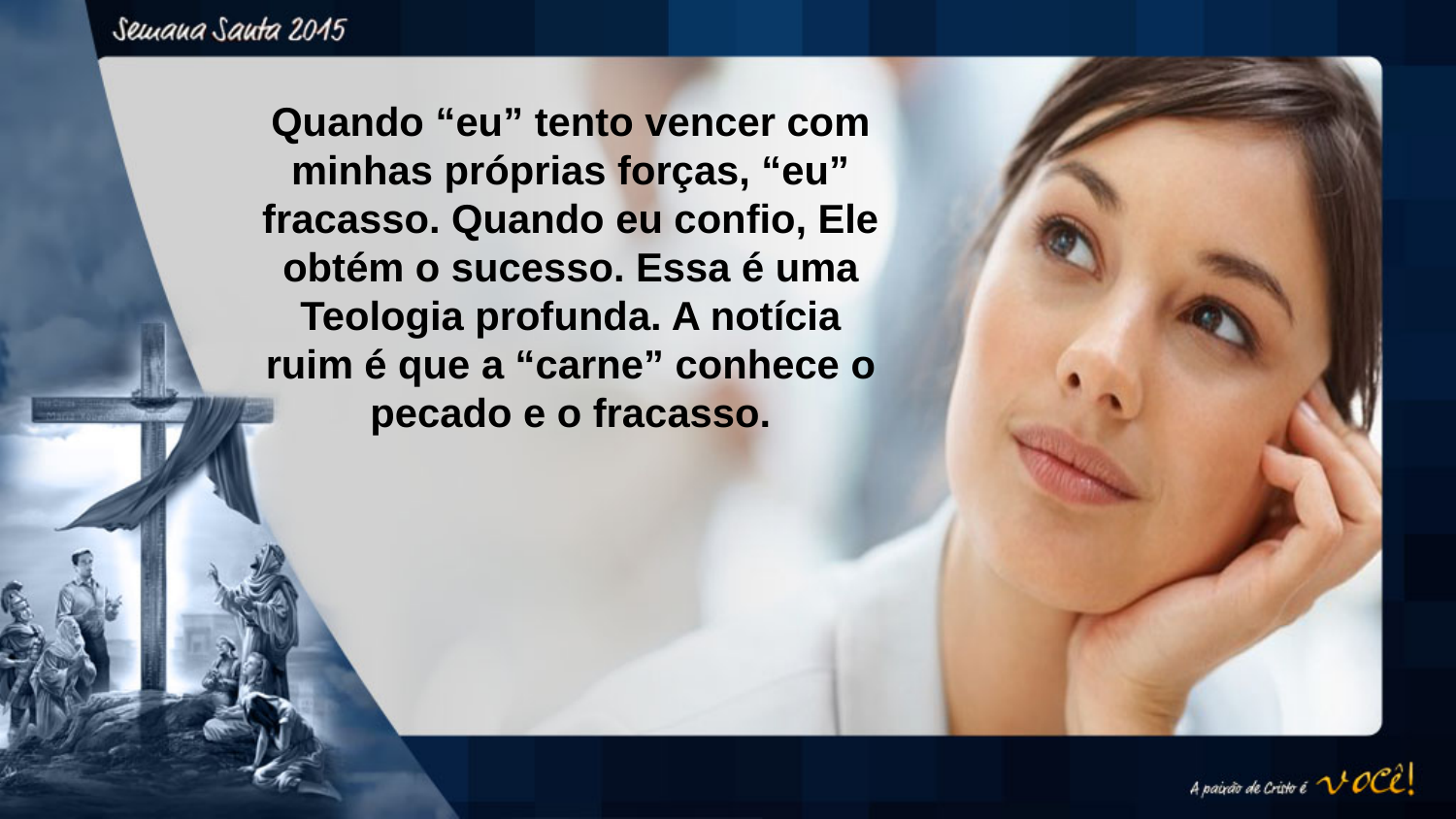

Quando “eu” tento vencer com minhas próprias forças, “eu” fracasso. Quando eu confio, Ele obtém o sucesso. Essa é uma Teologia profunda. A notícia ruim é que a “carne” conhece o pecado e o fracasso.